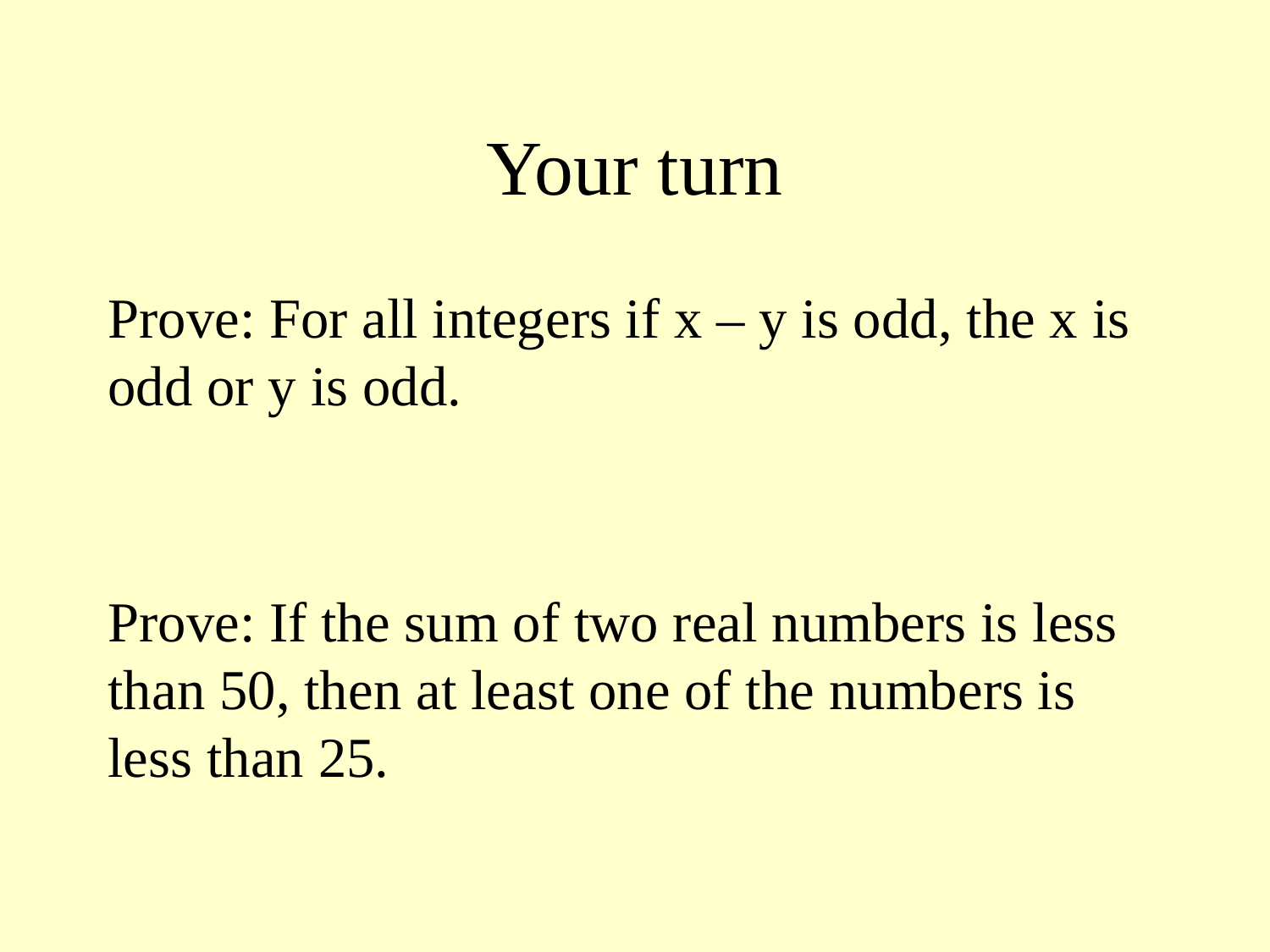

# Your turn
Prove: For all integers if x – y is odd, the x is odd or y is odd.

Prove: If the sum of two real numbers is less than 50, then at least one of the numbers is less than 25.